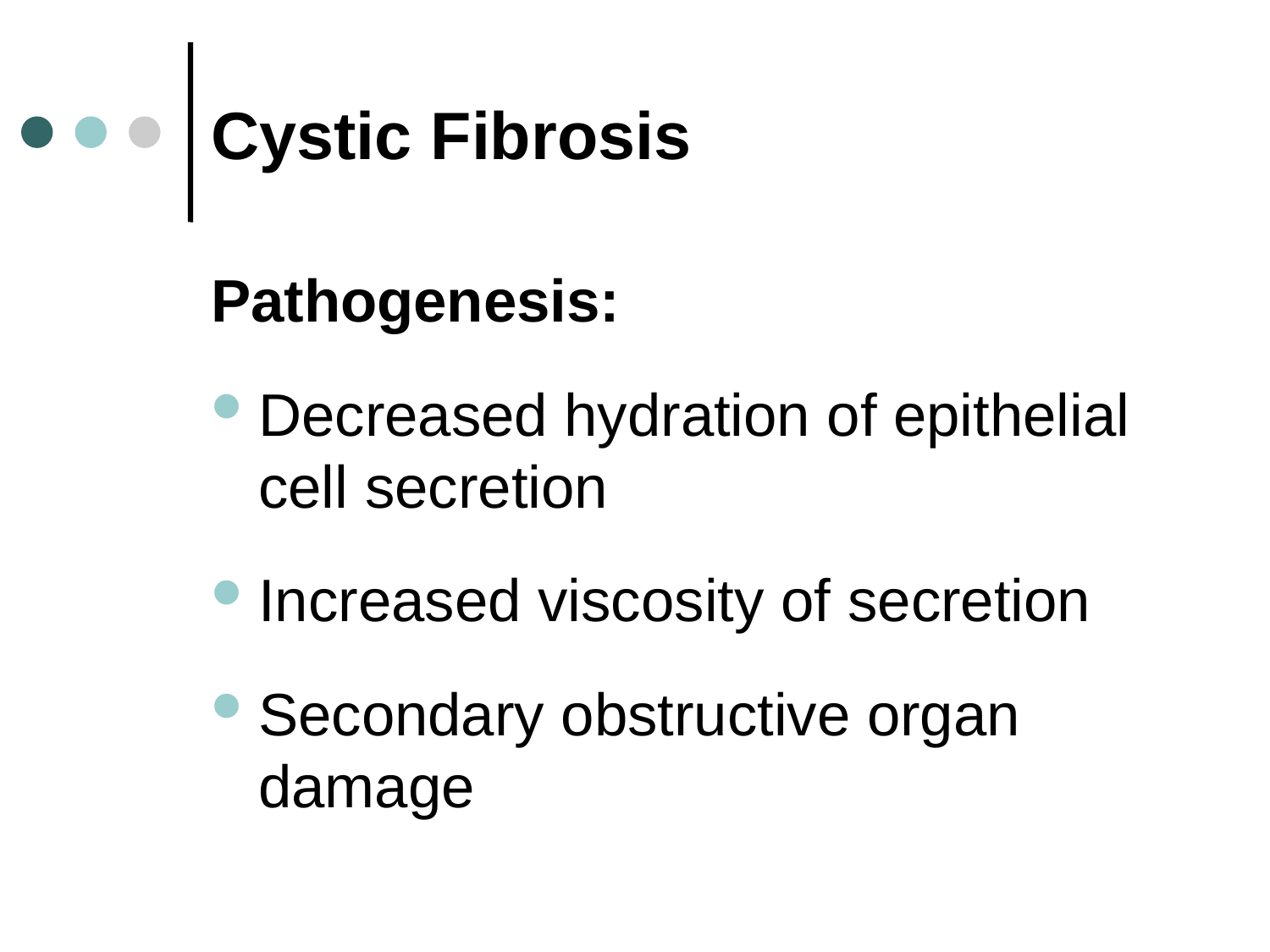

# Cystic Fibrosis
Pathogenesis:
Decreased hydration of epithelial cell secretion
Increased viscosity of secretion
Secondary obstructive organ damage